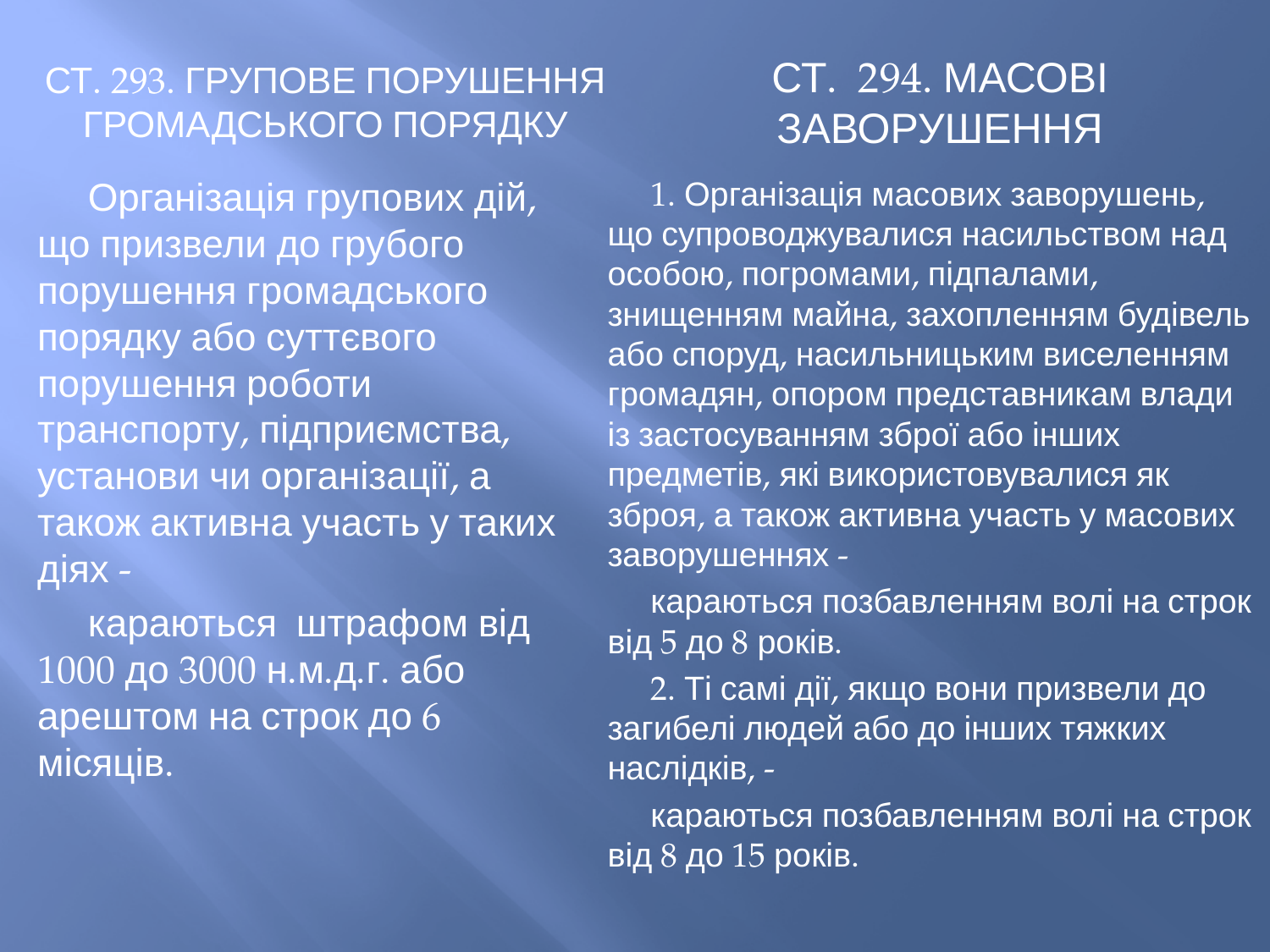

Ст. 293. Групове порушення громадського порядку
Ст.  294. Масові заворушення
Організація групових дій, що призвели до грубого порушення громадського порядку або суттєвого порушення роботи транспорту, підприємства, установи чи організації, а також активна участь у таких діях -
караються  штрафом від 1000 до 3000 н.м.д.г. або арештом на строк до 6 місяців.

1. Організація масових заворушень, що супроводжувалися насильством над особою, погромами, підпалами, знищенням майна, захопленням будівель або споруд, насильницьким виселенням громадян, опором представникам влади із застосуванням зброї або інших предметів, які використовувалися як зброя, а також активна участь у масових заворушеннях -
караються позбавленням волі на строк від 5 до 8 років.
2. Ті самі дії, якщо вони призвели до загибелі людей або до інших тяжких наслідків, -
караються позбавленням волі на строк від 8 до 15 років.